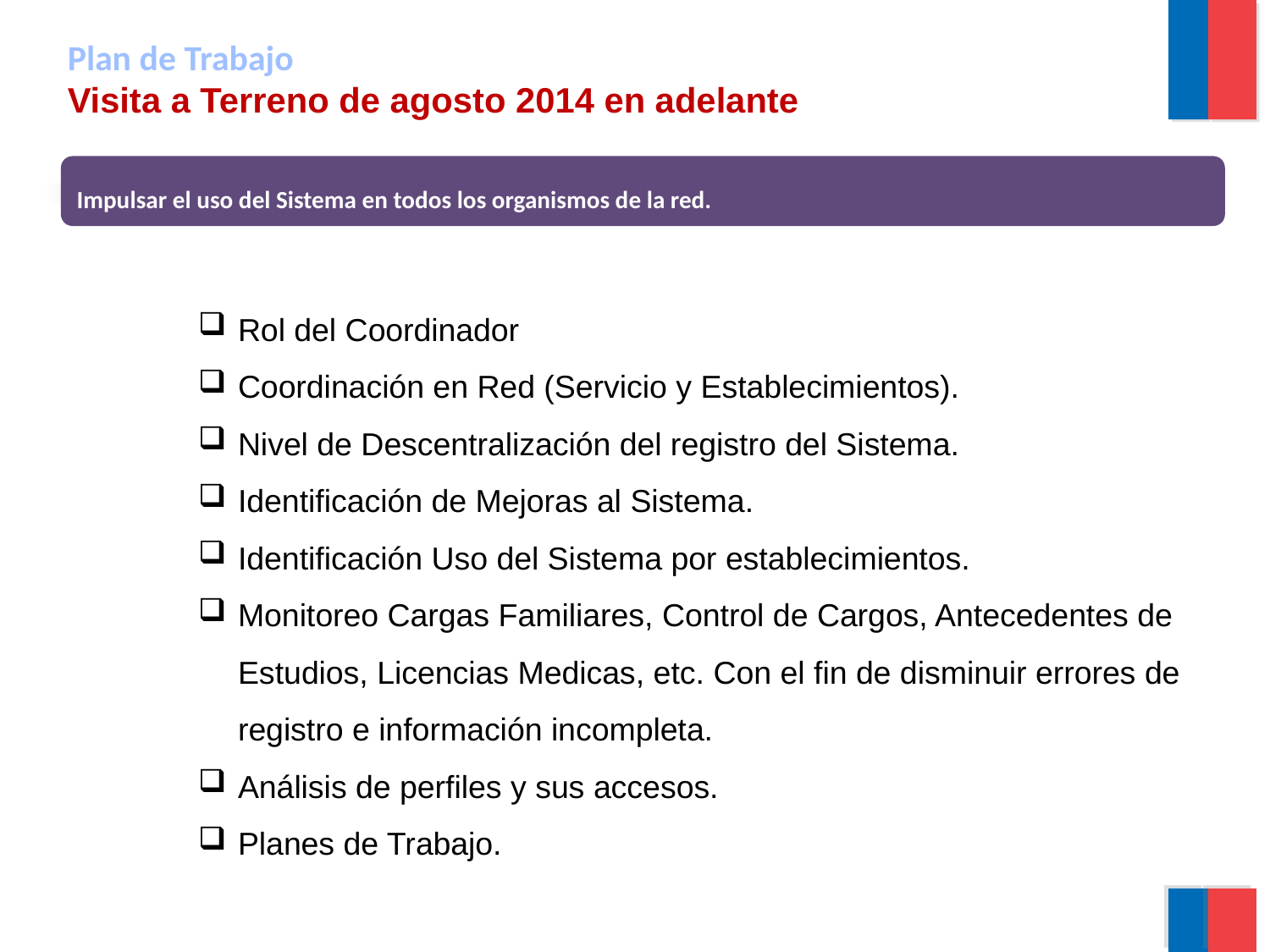

Plan de Trabajo
Visita a Terreno de agosto 2014 en adelante

Impulsar el uso del Sistema en todos los organismos de la red.

Rol del Coordinador
Coordinación en Red (Servicio y Establecimientos).
Nivel de Descentralización del registro del Sistema.
Identificación de Mejoras al Sistema.
Identificación Uso del Sistema por establecimientos.
Monitoreo Cargas Familiares, Control de Cargos, Antecedentes de Estudios, Licencias Medicas, etc. Con el fin de disminuir errores de registro e información incompleta.
Análisis de perfiles y sus accesos.
Planes de Trabajo.